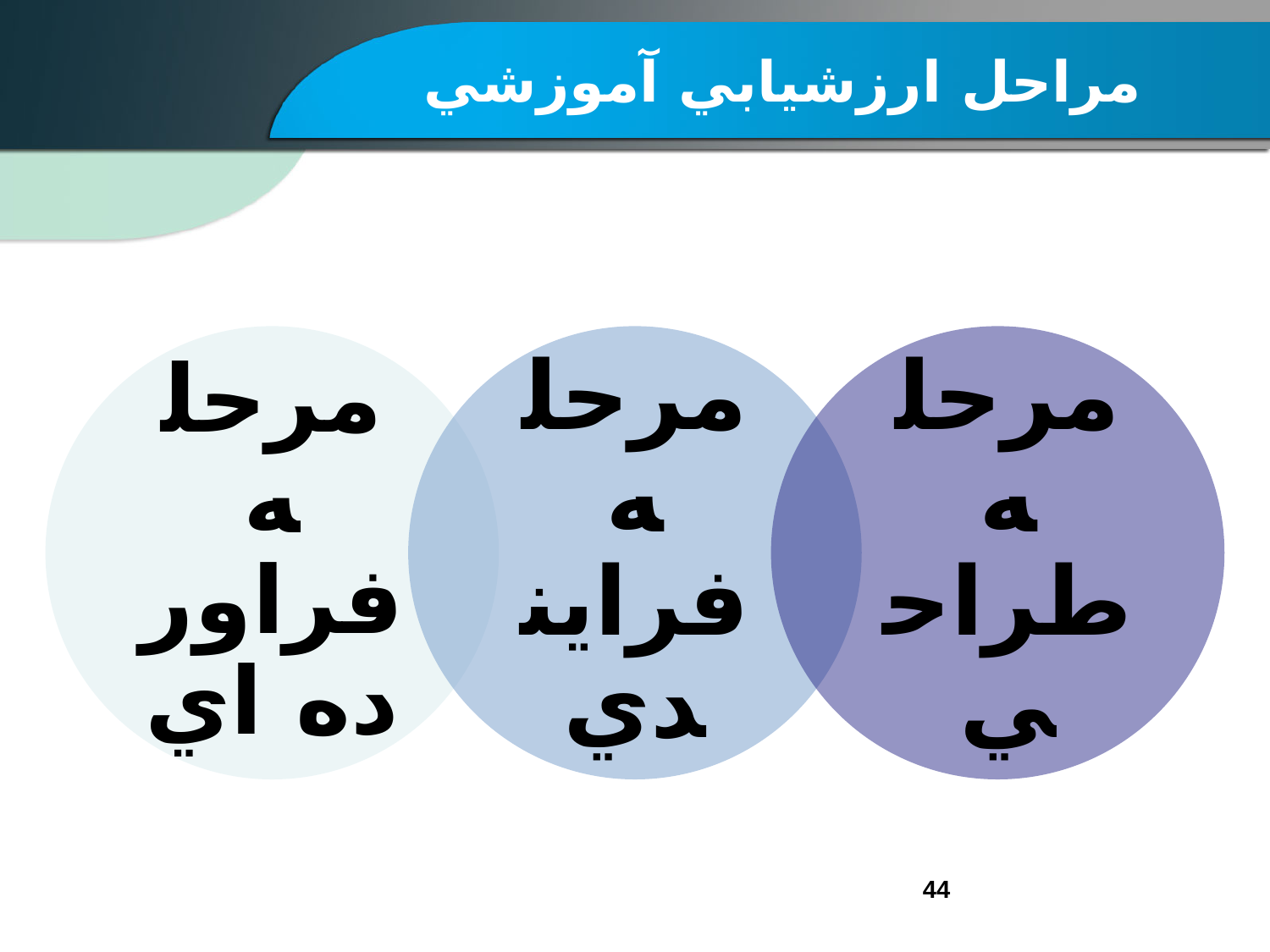

# مراحل ارزشيابي آموزشي
مرحله فراورده اي
مرحله فرايندي
مرحله طراحي
44